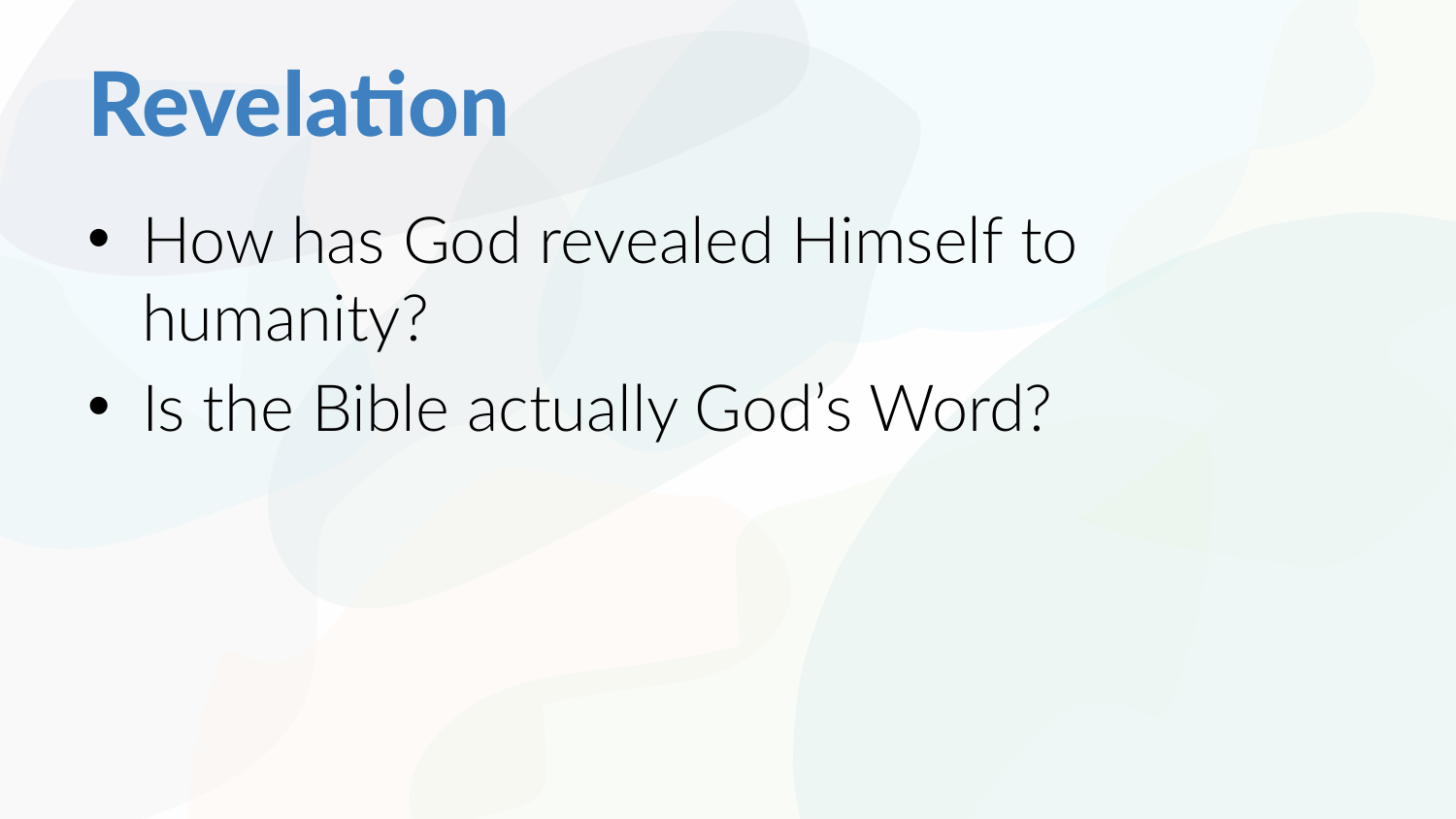

# Revelation
How has God revealed Himself to humanity?
Is the Bible actually God’s Word?